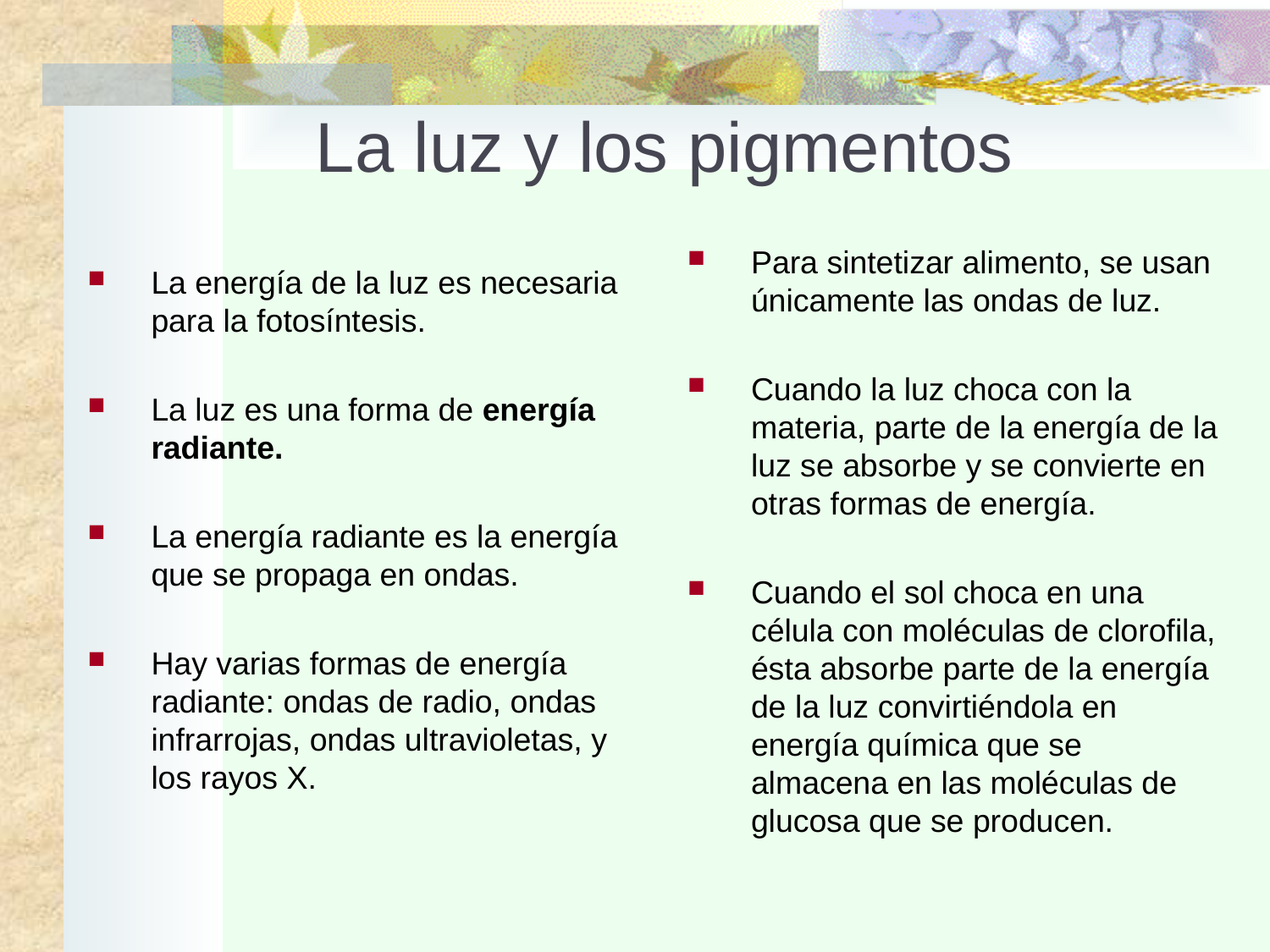

# La luz y los pigmentos
Para sintetizar alimento, se usan únicamente las ondas de luz.

Cuando la luz choca con la materia, parte de la energía de la luz se absorbe y se convierte en otras formas de energía.

Cuando el sol choca en una célula con moléculas de clorofila, ésta absorbe parte de la energía de la luz convirtiéndola en energía química que se almacena en las moléculas de glucosa que se producen.
La energía de la luz es necesaria para la fotosíntesis.

La luz es una forma de energía radiante.

La energía radiante es la energía que se propaga en ondas.

Hay varias formas de energía radiante: ondas de radio, ondas infrarrojas, ondas ultravioletas, y los rayos X.